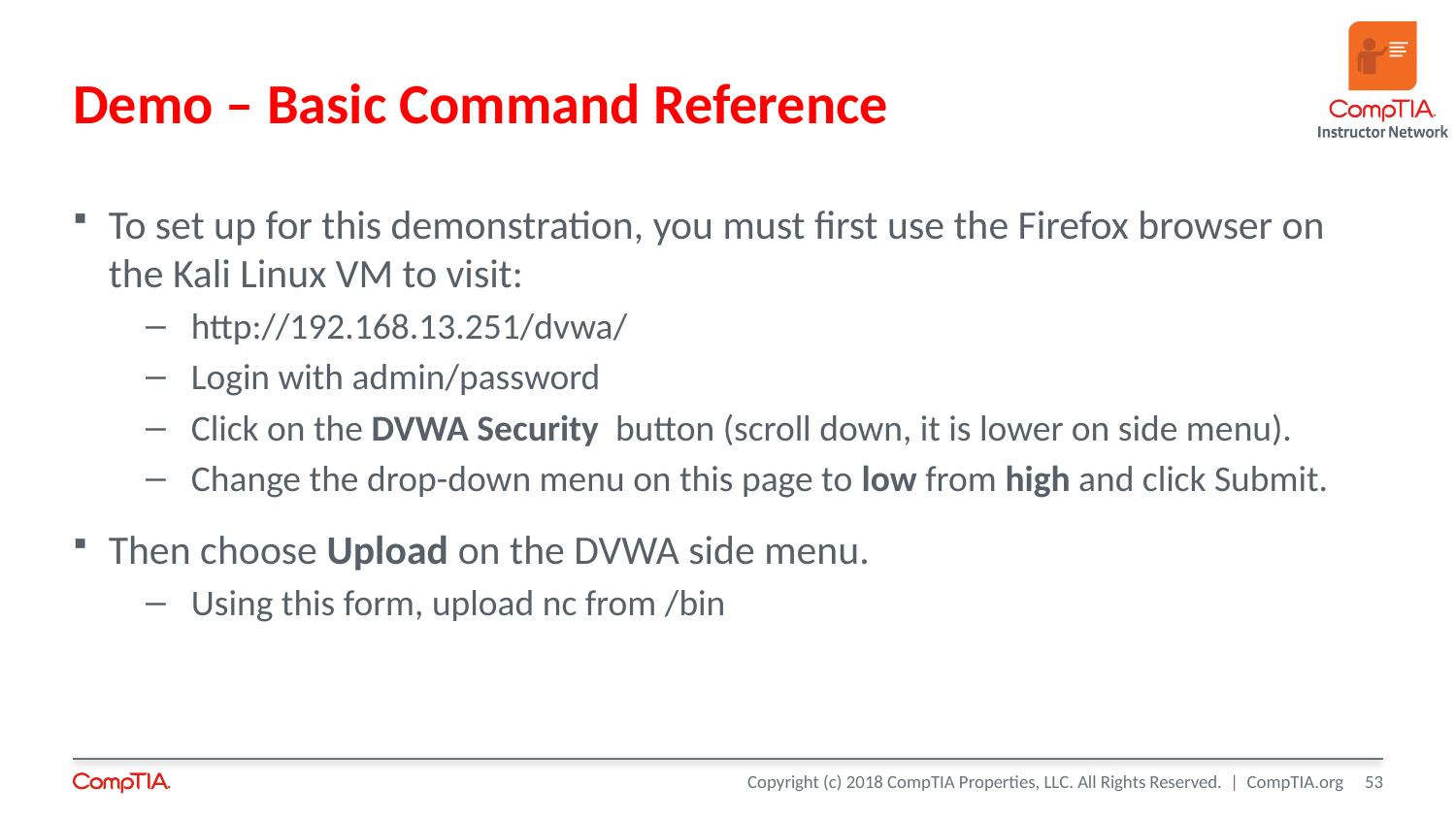

# Demo – Basic Command Reference
To set up for this demonstration, you must first use the Firefox browser on the Kali Linux VM to visit:
http://192.168.13.251/dvwa/
Login with admin/password
Click on the DVWA Security  button (scroll down, it is lower on side menu).
Change the drop-down menu on this page to low from high and click Submit.
Then choose Upload on the DVWA side menu.
Using this form, upload nc from /bin
53